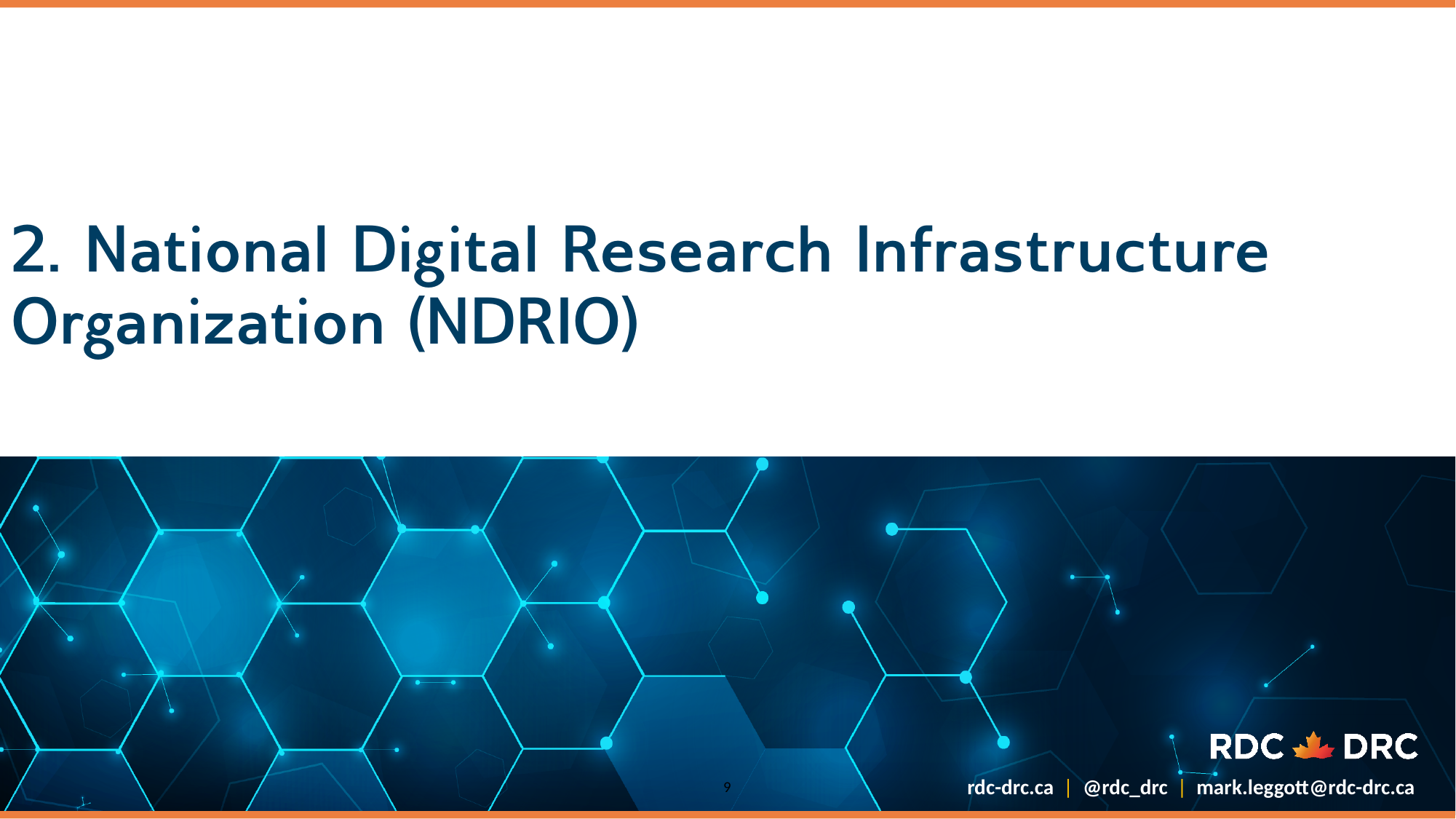

# 2. National Digital Research Infrastructure Organization (NDRIO)